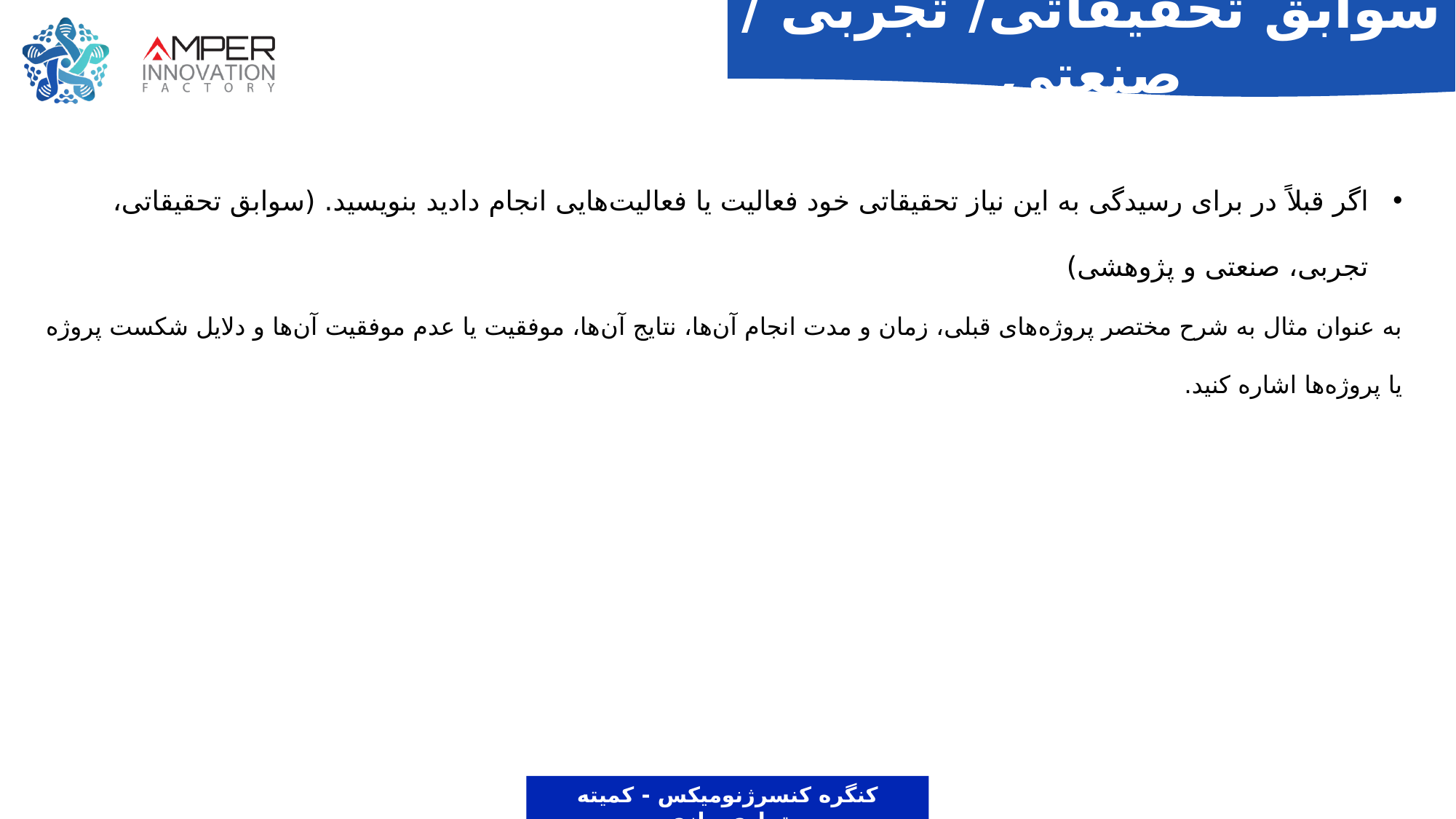

سوابق تحقیقاتی/ تجربی / صنعتی
اگر قبلاً در برای رسیدگی به این نیاز تحقیقاتی خود فعالیت یا فعالیت‌هایی انجام دادید بنویسید. (سوابق تحقیقاتی، تجربی، صنعتی و پژوهشی)
به عنوان مثال به شرح مختصر پروژه‌های قبلی، زمان و مدت انجام آن‌ها، نتایج آن‌ها، موفقیت یا عدم موفقیت آن‌ها و دلایل شکست پروژه یا پروژه‌ها اشاره کنید.